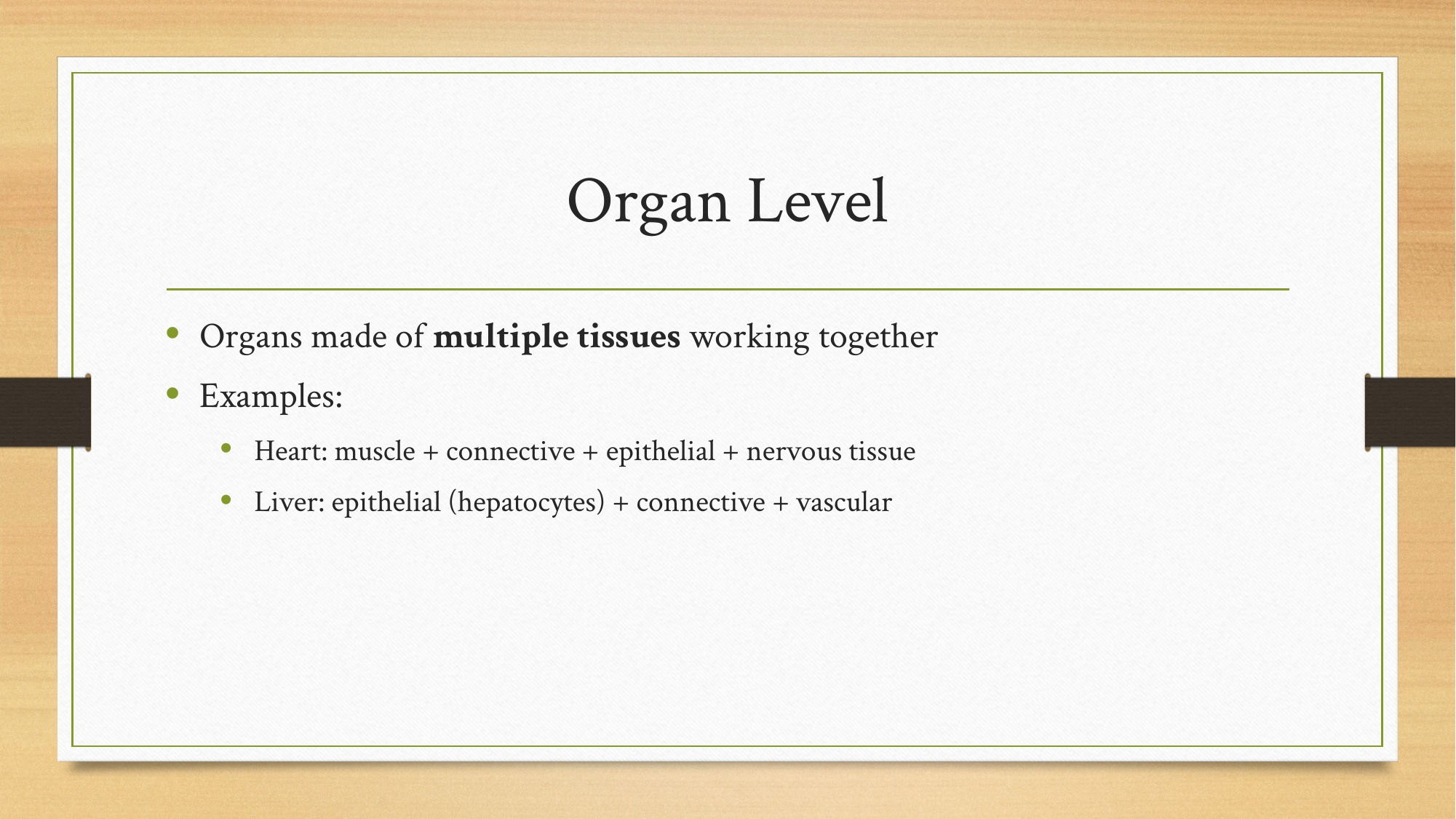

# Organ Level
Organs made of multiple tissues working together
Examples:
Heart: muscle + connective + epithelial + nervous tissue
Liver: epithelial (hepatocytes) + connective + vascular